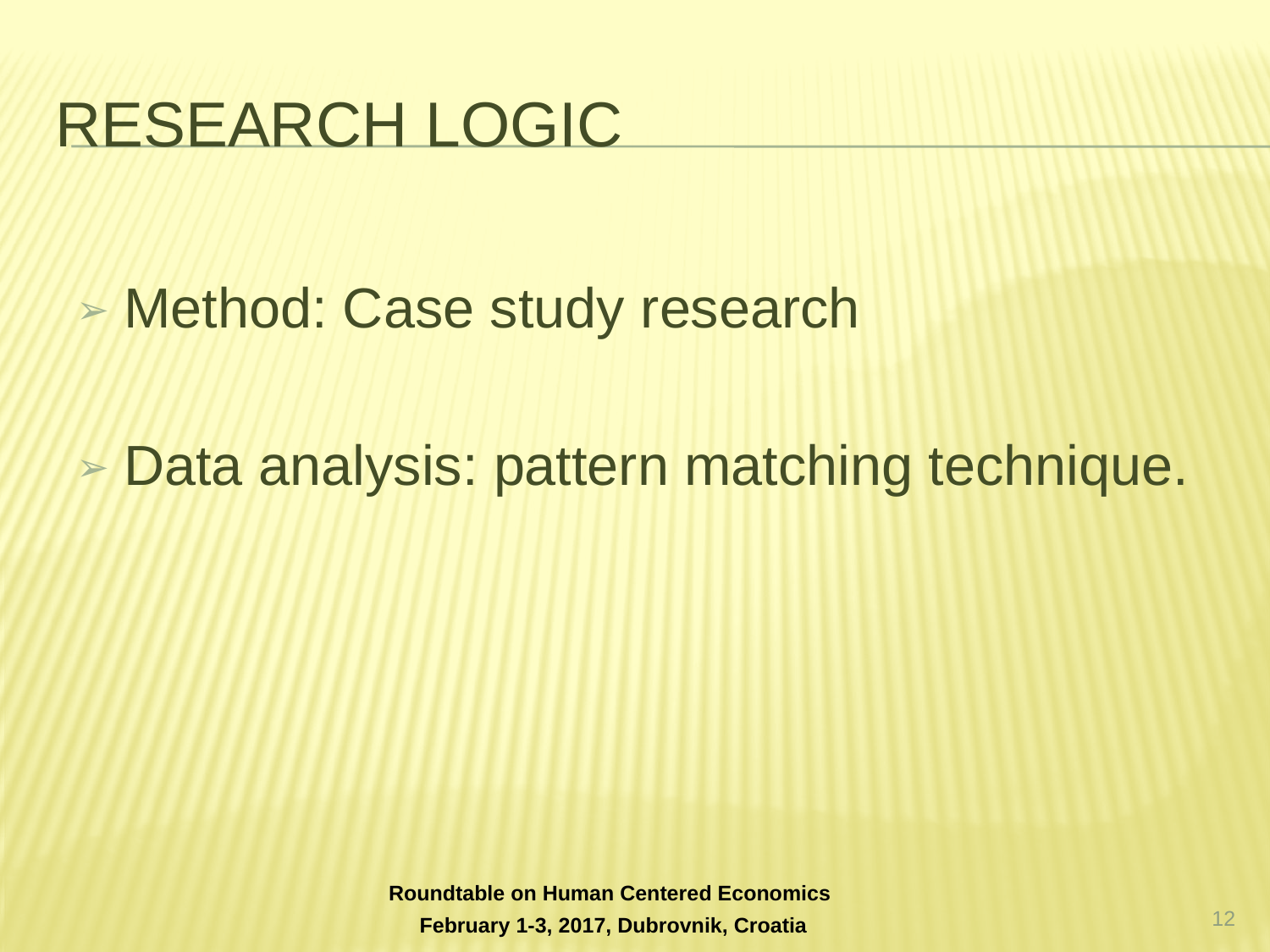

# RESEARCH LOGIC

Method: Case study research

Data analysis: pattern matching technique.

12